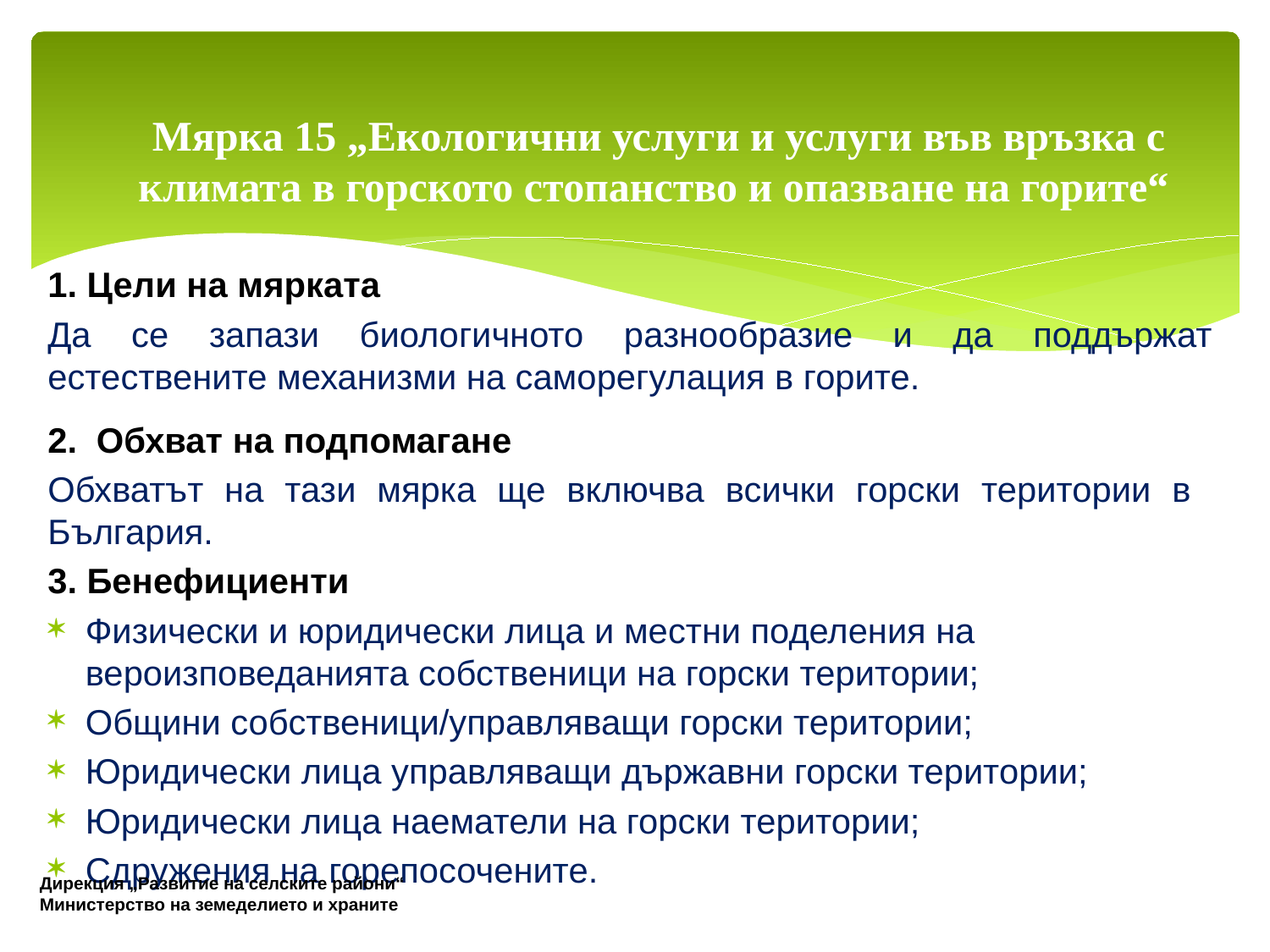

# Мярка 15 „Екологични услуги и услуги във връзка с климата в горското стопанство и опазване на горите“
1. Цели на мярката
Да се запази биологичното разнообразие и да поддържат естествените механизми на саморегулация в горите.
2.  Обхват на подпомагане
Обхватът на тази мярка ще включва всички горски територии в  България.
3. Бенефициенти
Физически и юридически лица и местни поделения на вероизповеданията собственици на горски територии;
Общини собственици/управляващи горски територии;
Юридически лица управляващи държавни горски територии;
Юридически лица наематели на горски територии;
Сдружения на горепосочените.

Дирекция „Развитие на селските райони“
Министерство на земеделието и храните